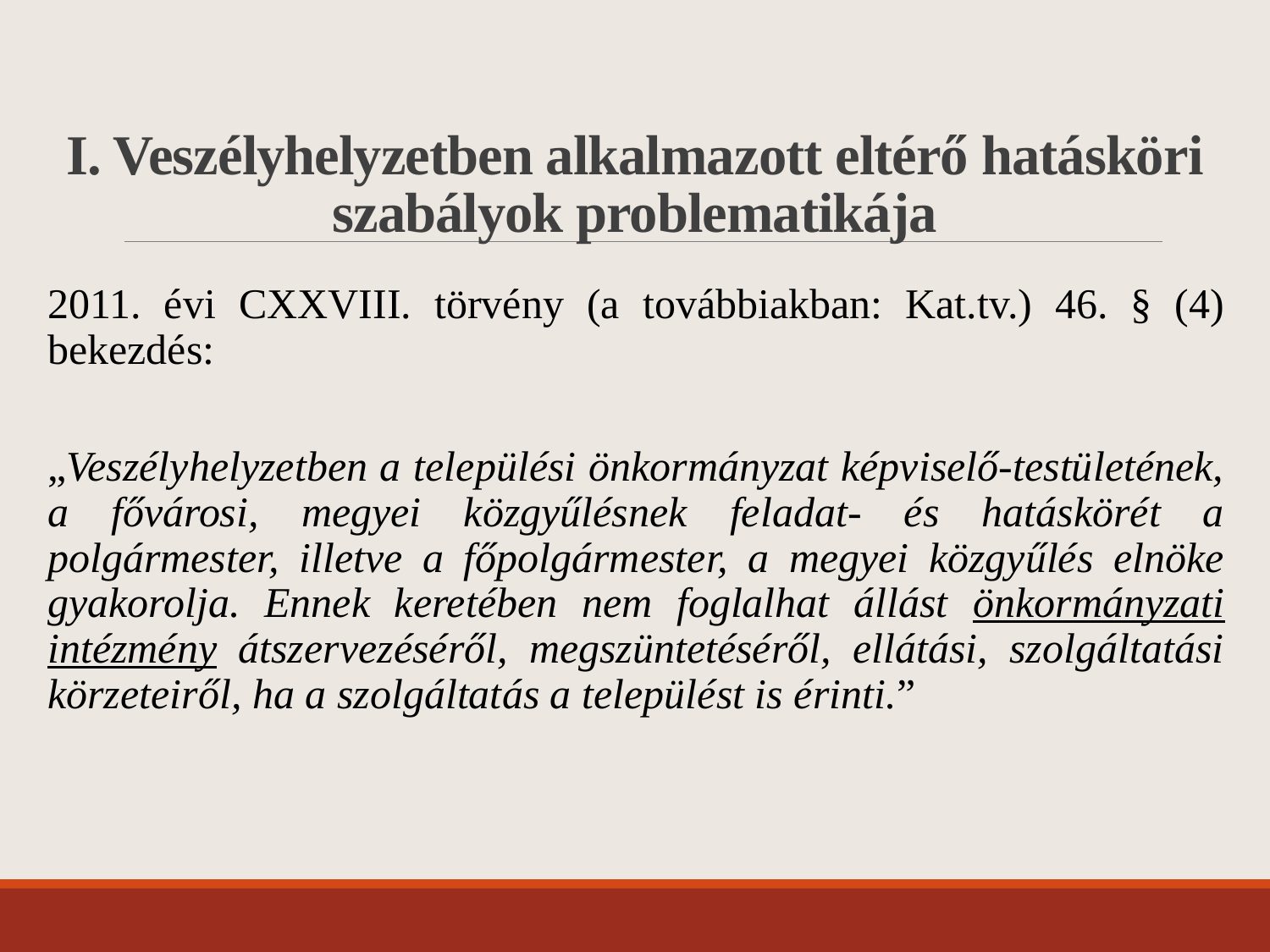

I. Veszélyhelyzetben alkalmazott eltérő hatásköri szabályok problematikája
2011. évi CXXVIII. törvény (a továbbiakban: Kat.tv.) 46. § (4) bekezdés:
„Veszélyhelyzetben a települési önkormányzat képviselő-testületének, a fővárosi, megyei közgyűlésnek feladat- és hatáskörét a polgármester, illetve a főpolgármester, a megyei közgyűlés elnöke gyakorolja. Ennek keretében nem foglalhat állást önkormányzati intézmény átszervezéséről, megszüntetéséről, ellátási, szolgáltatási körzeteiről, ha a szolgáltatás a települést is érinti.”